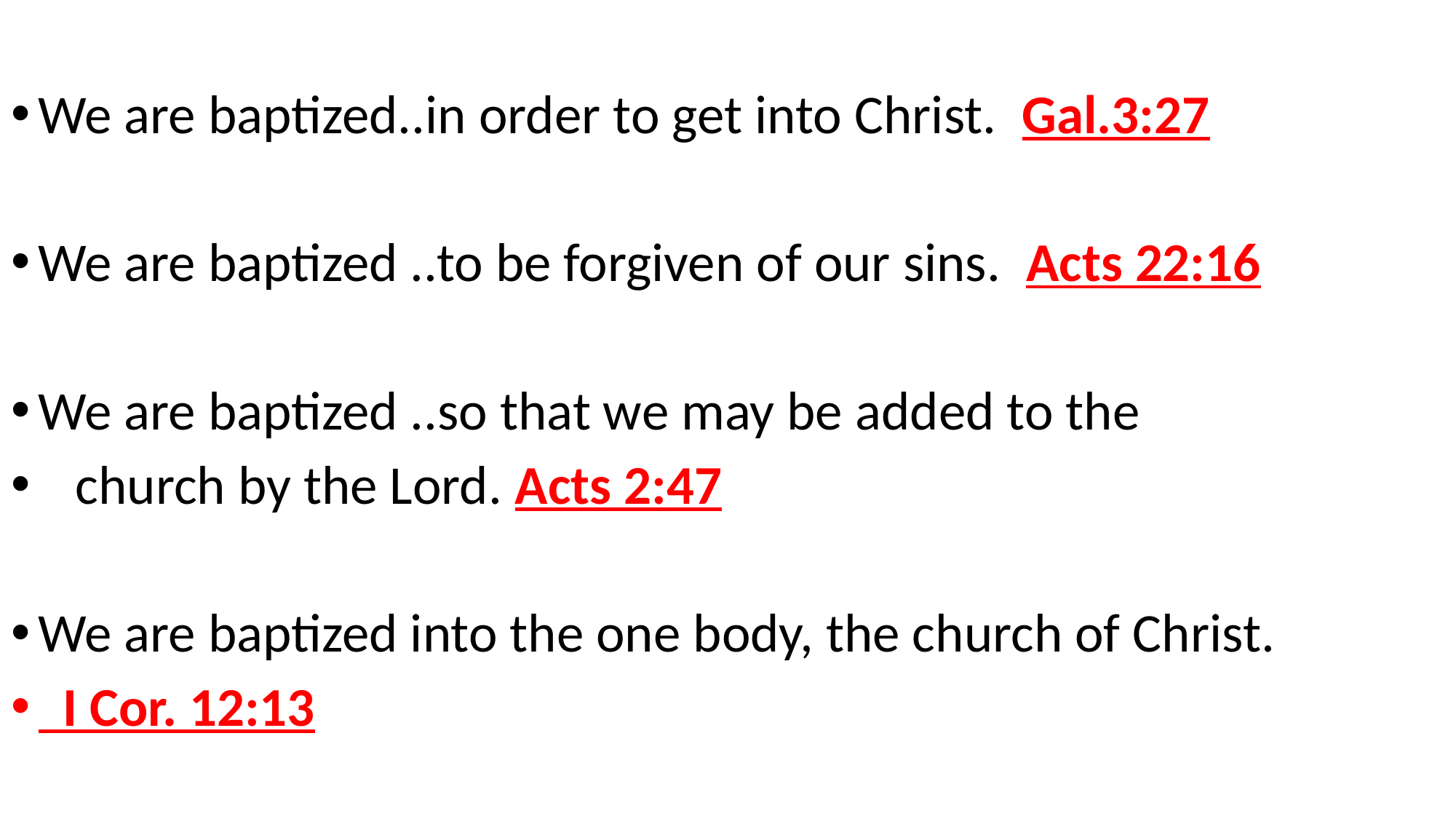

We are baptized..in order to get into Christ.  Gal.3:27

We are baptized ..to be forgiven of our sins.  Acts 22:16

We are baptized ..so that we may be added to the
   church by the Lord. Acts 2:47

We are baptized into the one body, the church of Christ.
  I Cor. 12:13